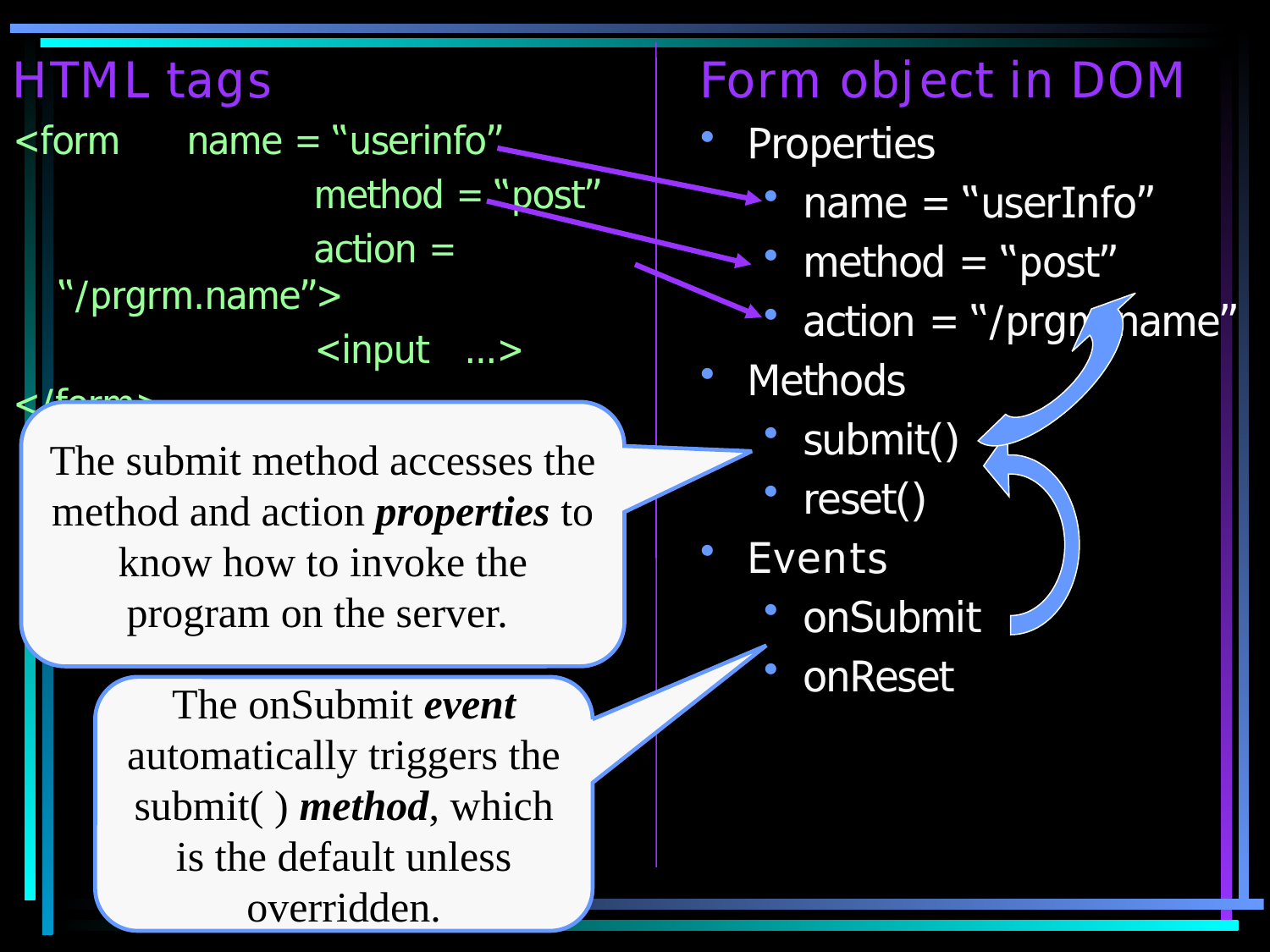

HTML tags
<form  	name = “userinfo”
			method = “post”
			action = “/prgrm.name”>
			<input   …>
</form>

Form object in DOM
Properties
name = “userInfo”
method = “post”
action = “/prgm.name”
Methods
submit()
reset()
Events
onSubmit
onReset

The submit method accesses the method and action properties to know how to invoke the program on the server.

The onSubmit event automatically triggers the submit( ) method, which is the default unless overridden.